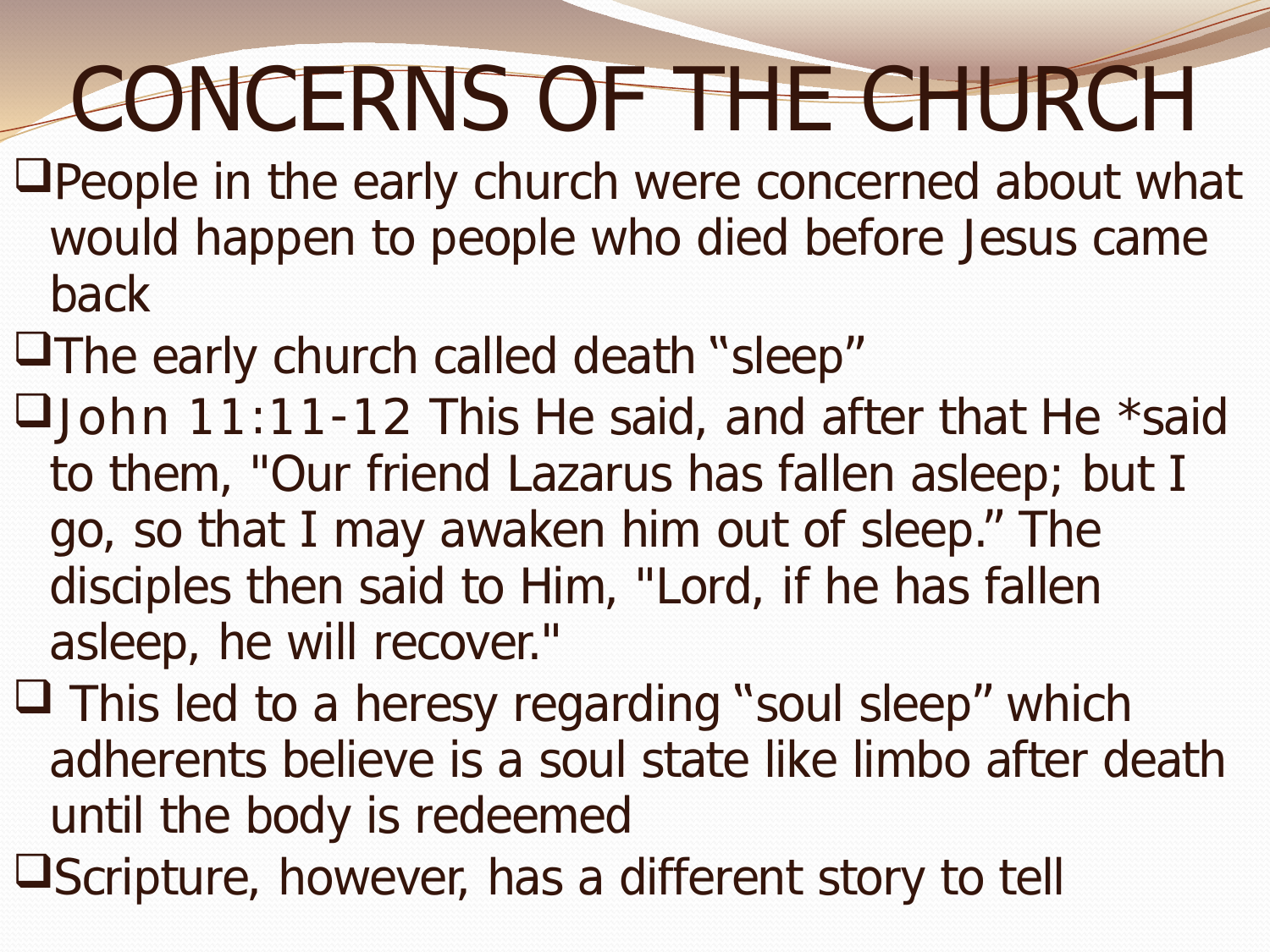

# CONCERNS OF THE CHURCH
People in the early church were concerned about what would happen to people who died before Jesus came back
The early church called death “sleep”
John 11:11-12 This He said, and after that He *said to them, "Our friend Lazarus has fallen asleep; but I go, so that I may awaken him out of sleep.” The disciples then said to Him, "Lord, if he has fallen asleep, he will recover."
 This led to a heresy regarding “soul sleep” which adherents believe is a soul state like limbo after death until the body is redeemed
Scripture, however, has a different story to tell